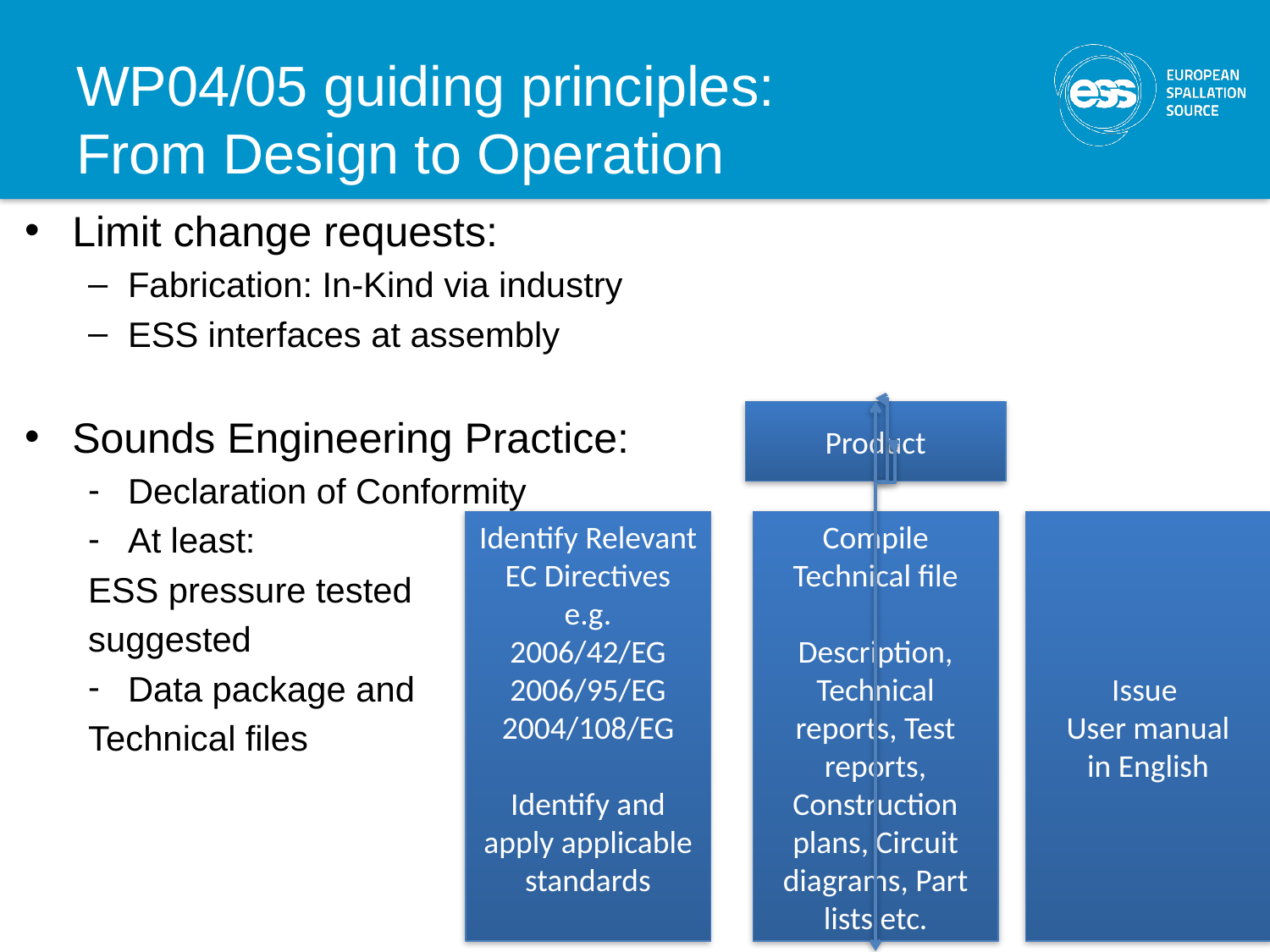

# WP04/05 guiding principles: From Design to Operation
Limit change requests:
Fabrication: In-Kind via industry
ESS interfaces at assembly

Sounds Engineering Practice:
Declaration of Conformity
At least:
ESS pressure tested
suggested
Data package and
Technical files

Product
Identify Relevant EC Directives e.g.
2006/42/EG
2006/95/EG
2004/108/EG

Identify and apply applicable standards

Compile Technical file

Description, Technical reports, Test reports, Construction plans, Circuit diagrams, Part lists etc.
Issue
User manual
in English
6